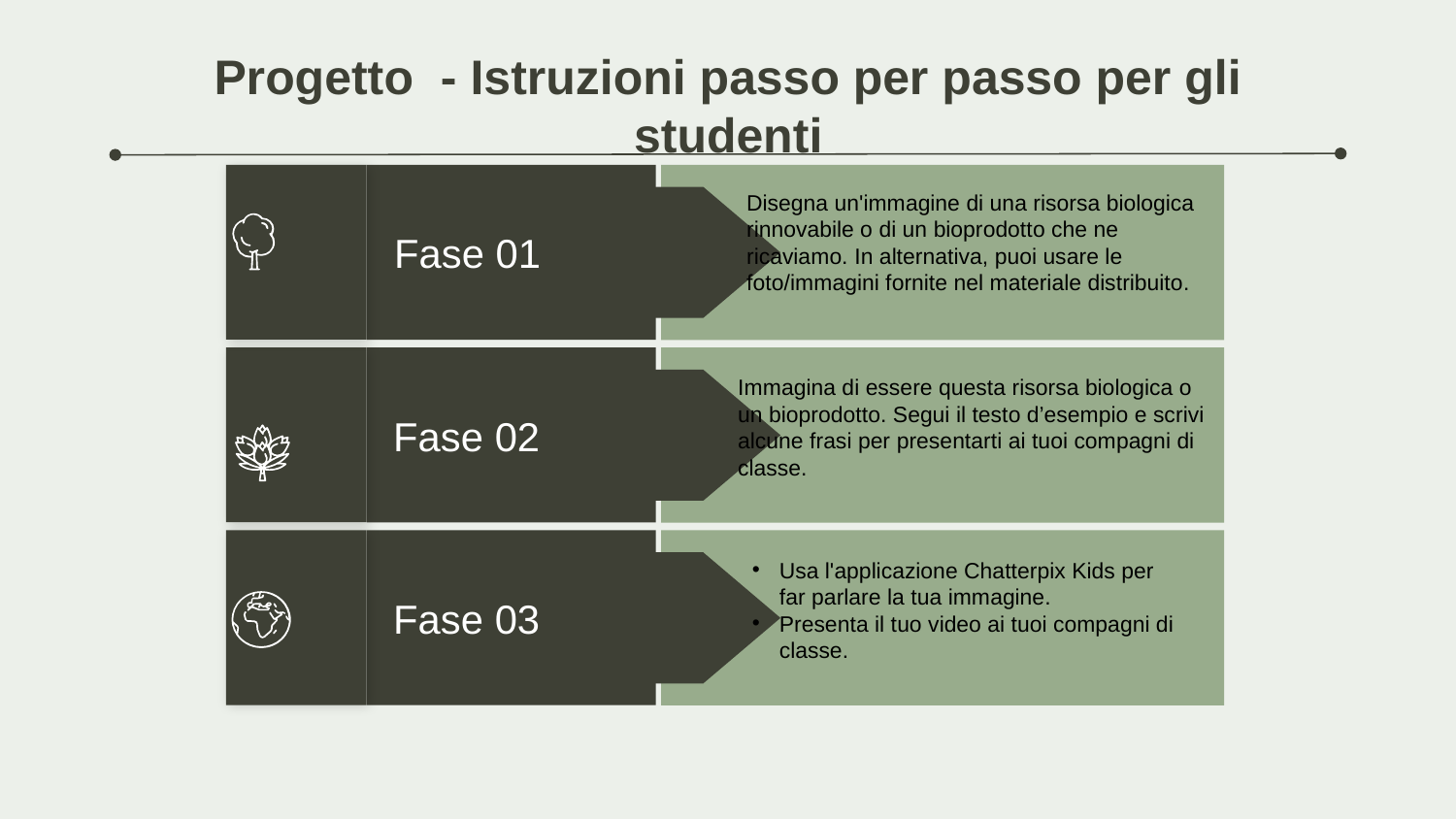

# Progetto  - Istruzioni passo per passo per gli studenti
Disegna un'immagine di una risorsa biologica rinnovabile o di un bioprodotto che ne ricaviamo. In alternativa, puoi usare le foto/immagini fornite nel materiale distribuito.

Fase 01

Fase 02

Fase 03

Immagina di essere questa risorsa biologica o un bioprodotto. Segui il testo d’esempio e scrivi alcune frasi per presentarti ai tuoi compagni di classe.

Usa l'applicazione Chatterpix Kids per far parlare la tua immagine.
Presenta il tuo video ai tuoi compagni di classe.